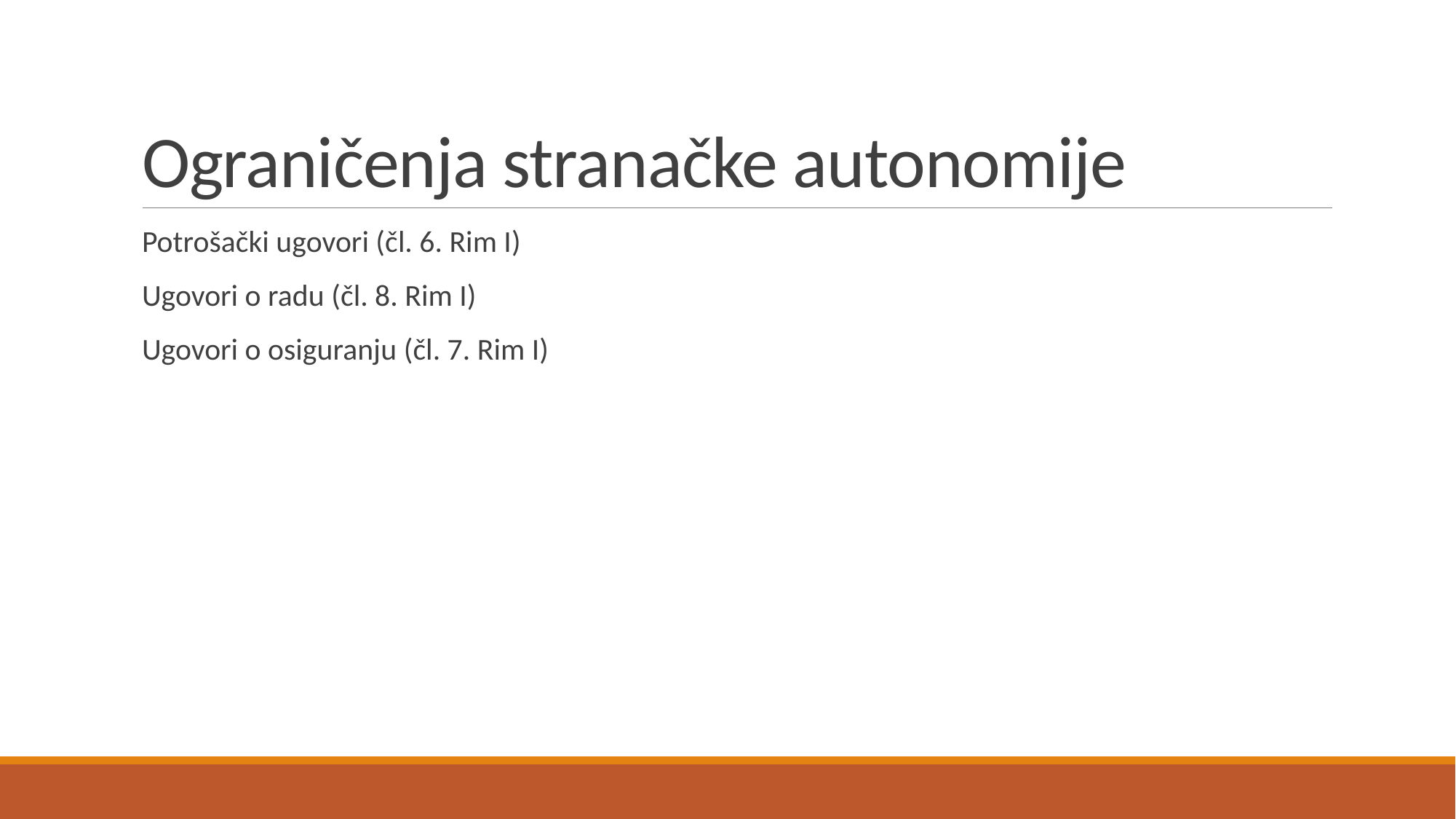

# Ograničenja stranačke autonomije
Potrošački ugovori (čl. 6. Rim I)
Ugovori o radu (čl. 8. Rim I)
Ugovori o osiguranju (čl. 7. Rim I)